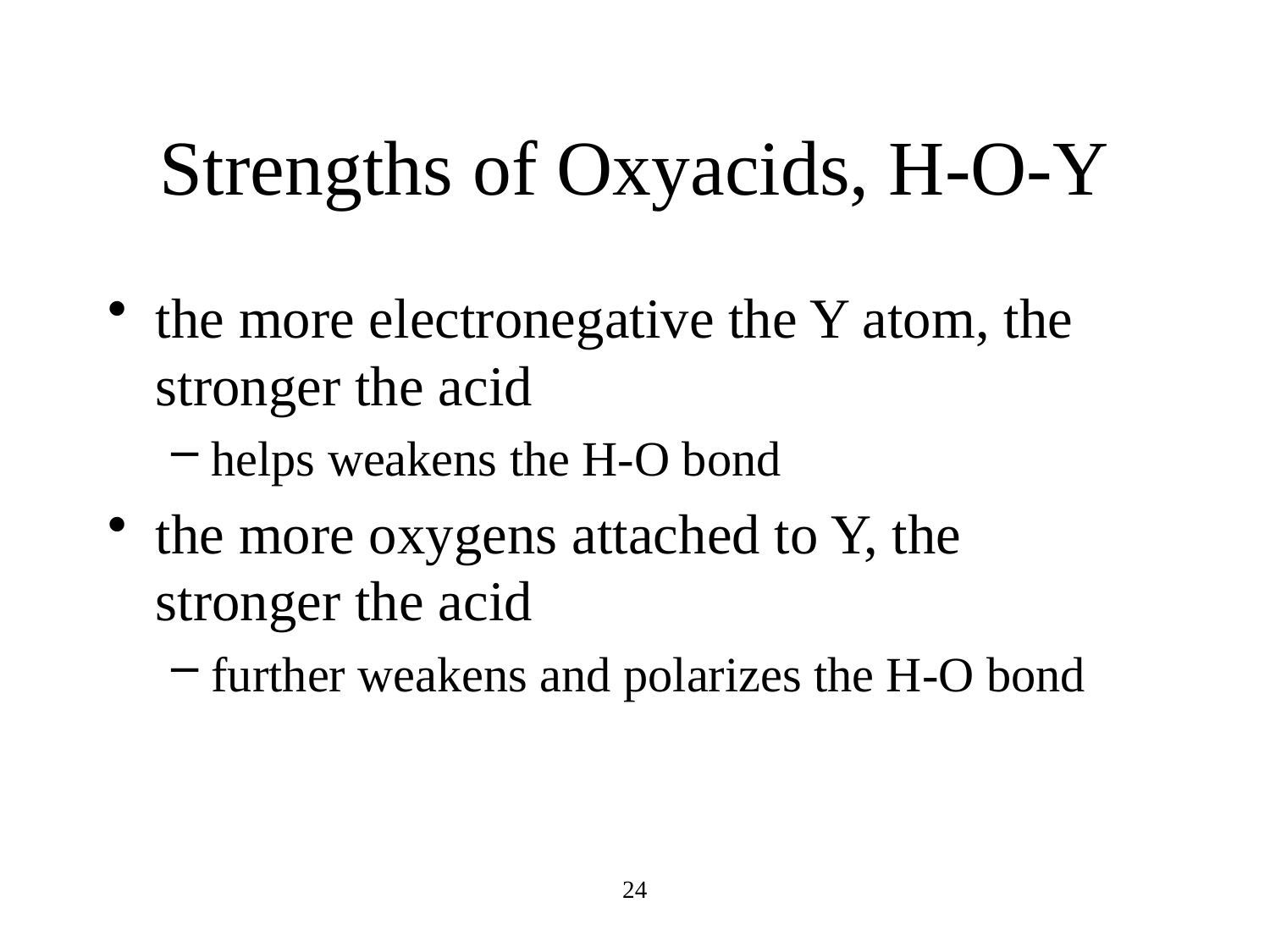

# Strengths of Oxyacids, H-O-Y
the more electronegative the Y atom, the stronger the acid
helps weakens the H-O bond
the more oxygens attached to Y, the stronger the acid
further weakens and polarizes the H-O bond
24